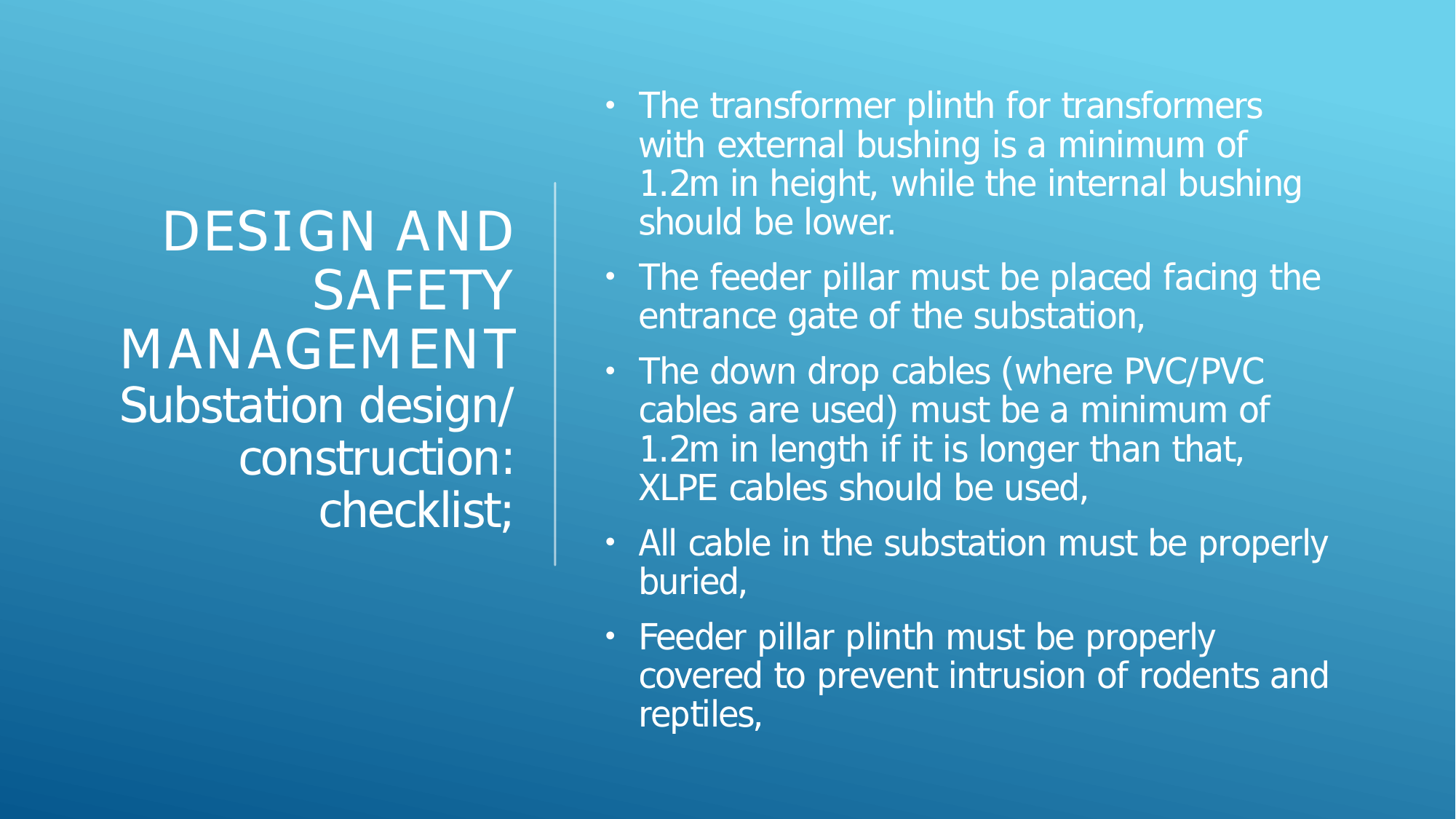

# DESIGN AND SAFETY MANAGEMENT Substation design/ construction: checklist;
The transformer plinth for transformers with external bushing is a minimum of 1.2m in height, while the internal bushing should be lower.
The feeder pillar must be placed facing the entrance gate of the substation,
The down drop cables (where PVC/PVC cables are used) must be a minimum of 1.2m in length if it is longer than that, XLPE cables should be used,
All cable in the substation must be properly buried,
Feeder pillar plinth must be properly covered to prevent intrusion of rodents and reptiles,